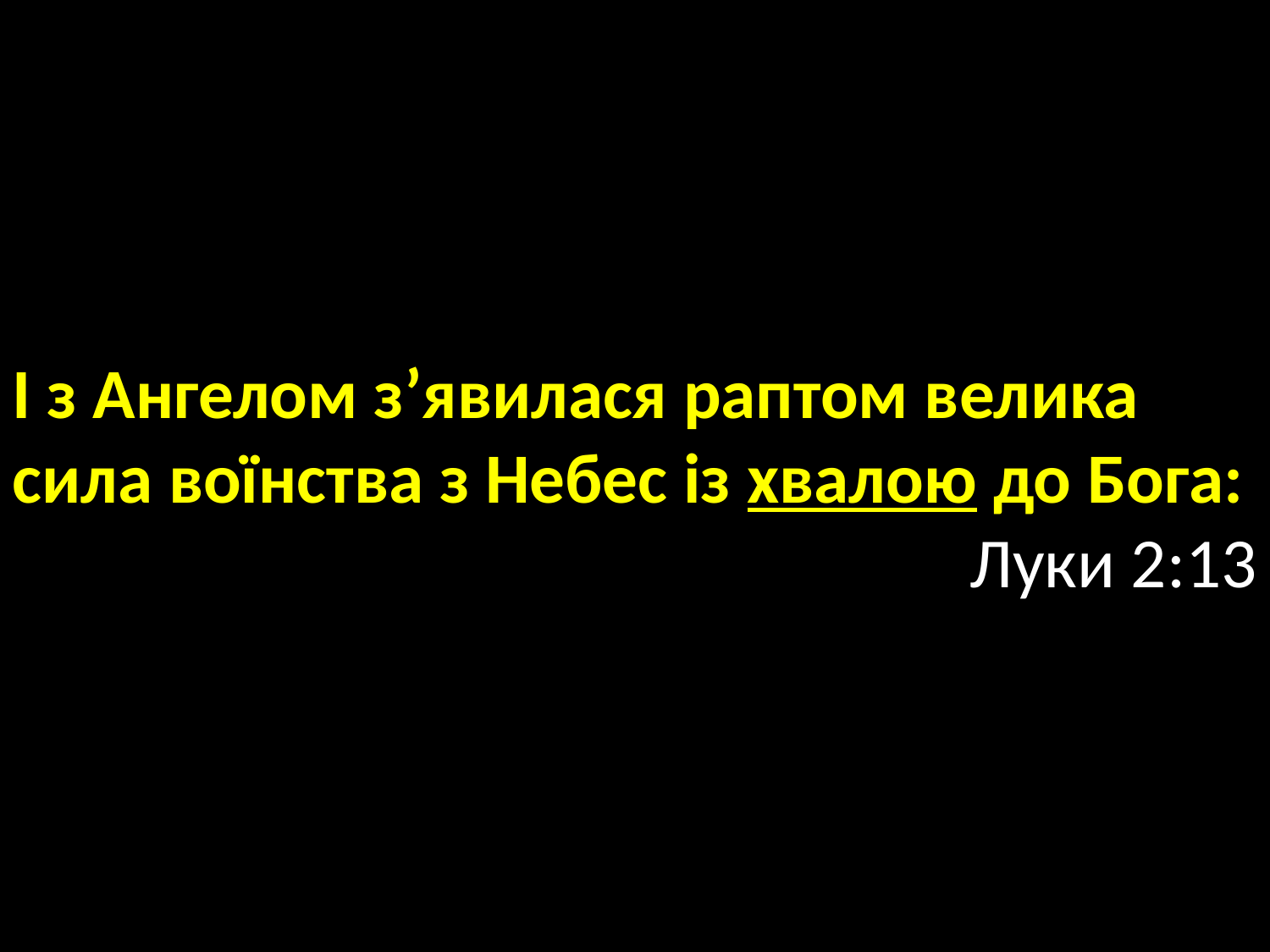

І з Ангелом з’явилася раптом велика сила воїнства з Небес із хвалою до Бога:
Луки 2:13